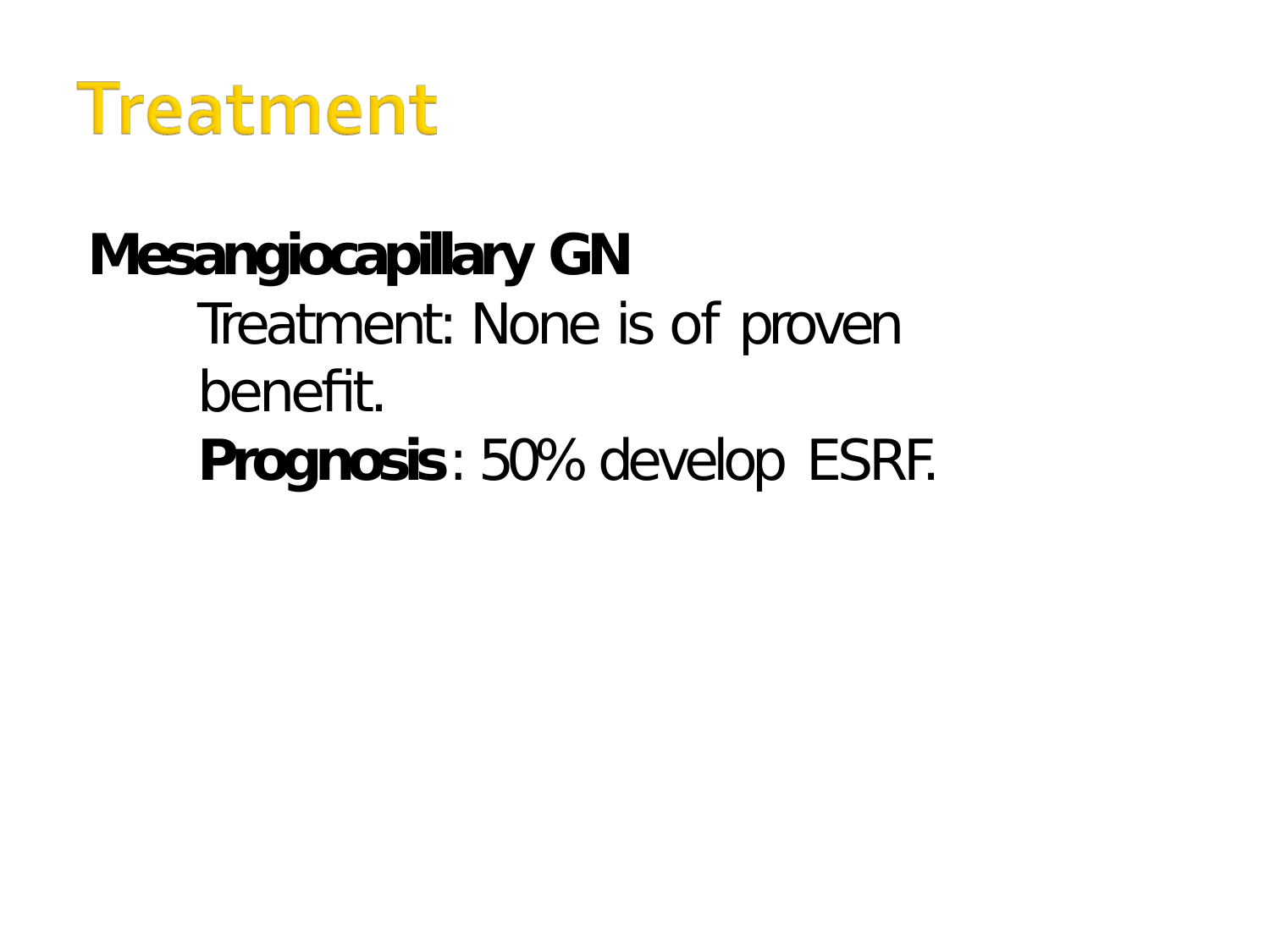

Mesangiocapillary GN
Treatment: None is of proven benefit.
Prognosis: 50% develop ESRF.